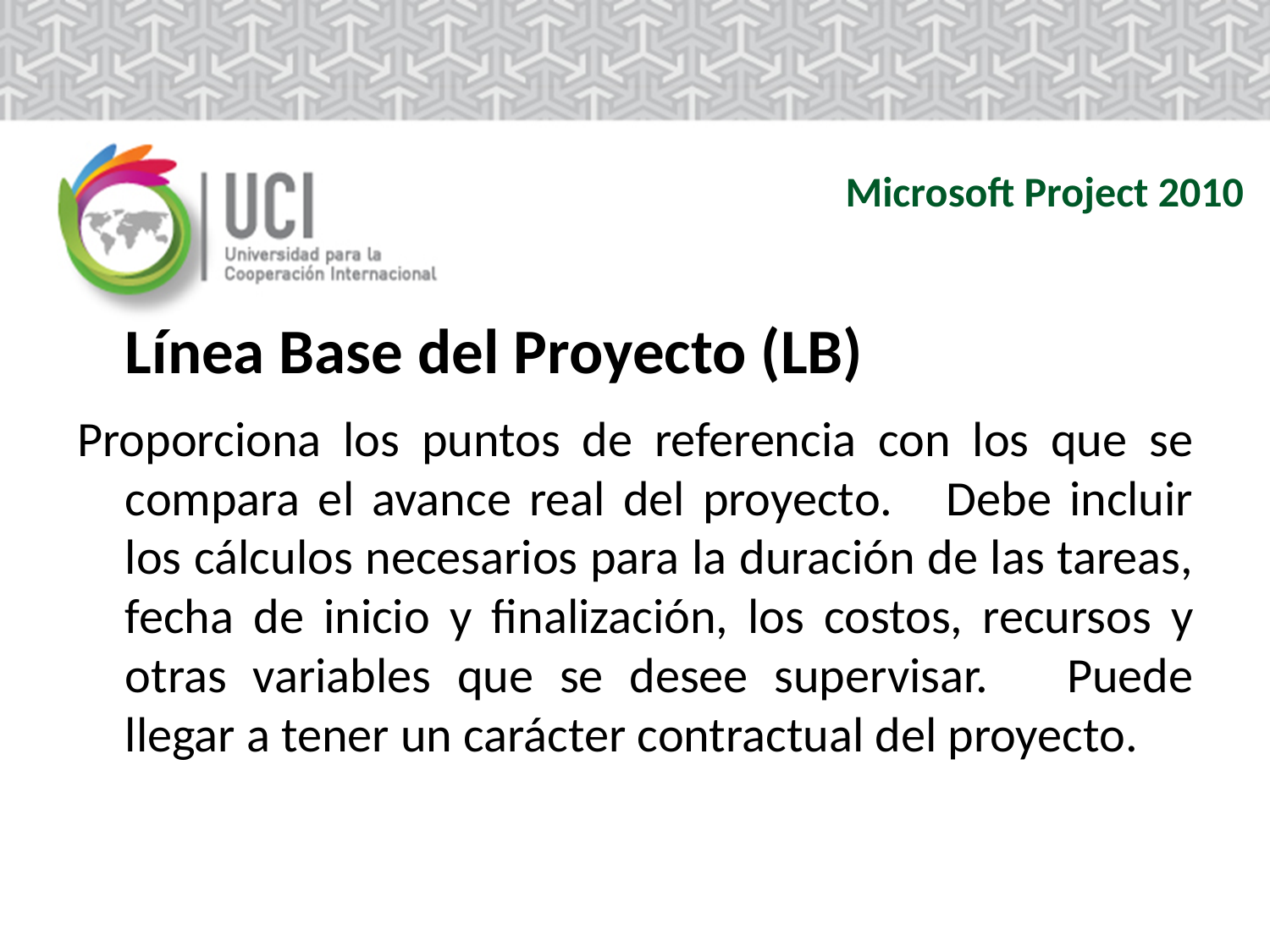

Microsoft Project 2010
	Línea Base del Proyecto (LB)
Proporciona los puntos de referencia con los que se compara el avance real del proyecto.   Debe incluir los cálculos necesarios para la duración de las tareas, fecha de inicio y finalización, los costos, recursos y otras variables que se desee supervisar.   Puede llegar a tener un carácter contractual del proyecto.